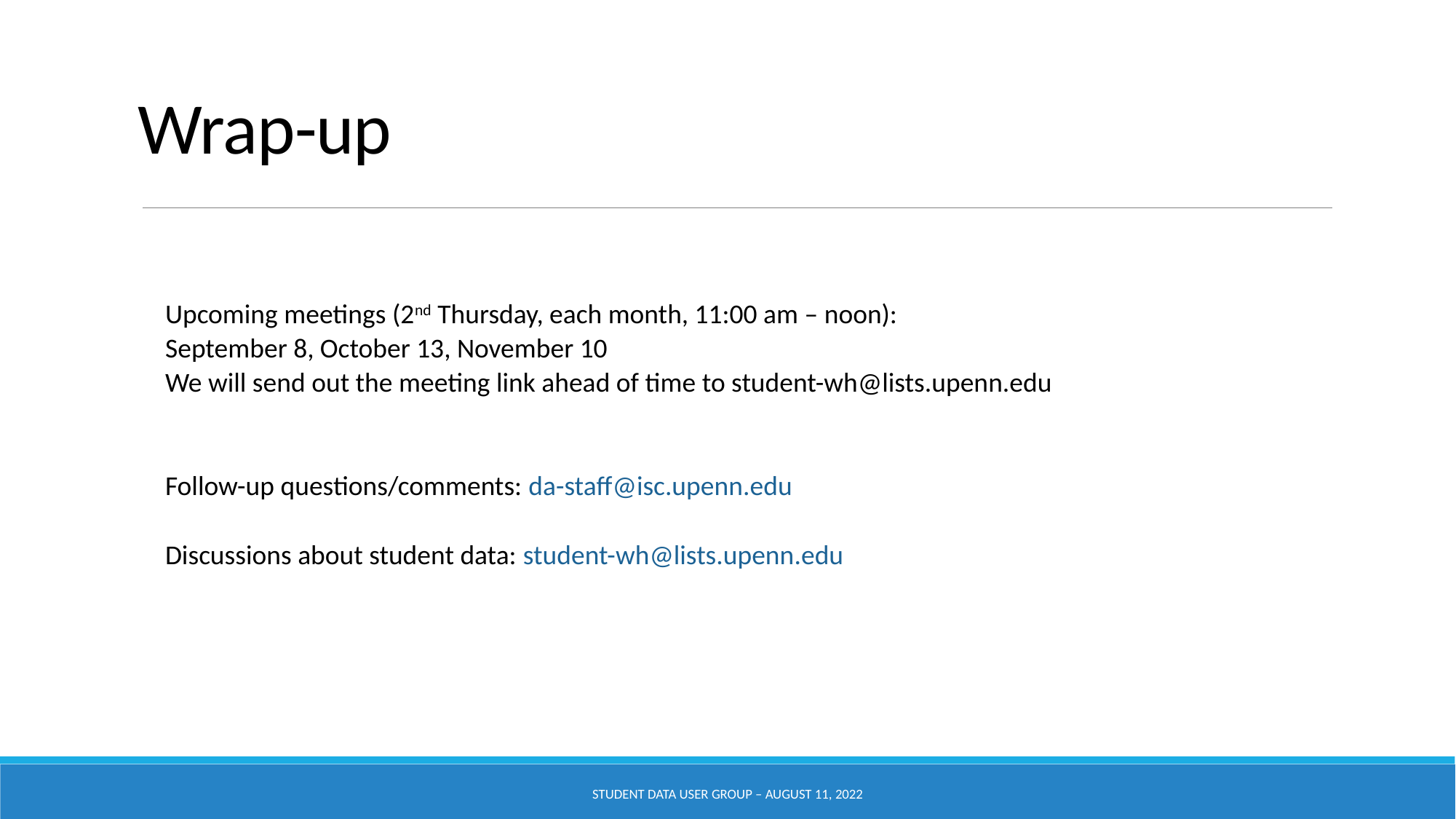

# Wrap-up

Upcoming meetings (2nd Thursday, each month, 11:00 am – noon):
September 8, October 13, November 10
We will send out the meeting link ahead of time to student-wh@lists.upenn.edu

Follow-up questions/comments: da-staff@isc.upenn.edu

Discussions about student data: student-wh@lists.upenn.edu

Student Data User Group – august 11, 2022